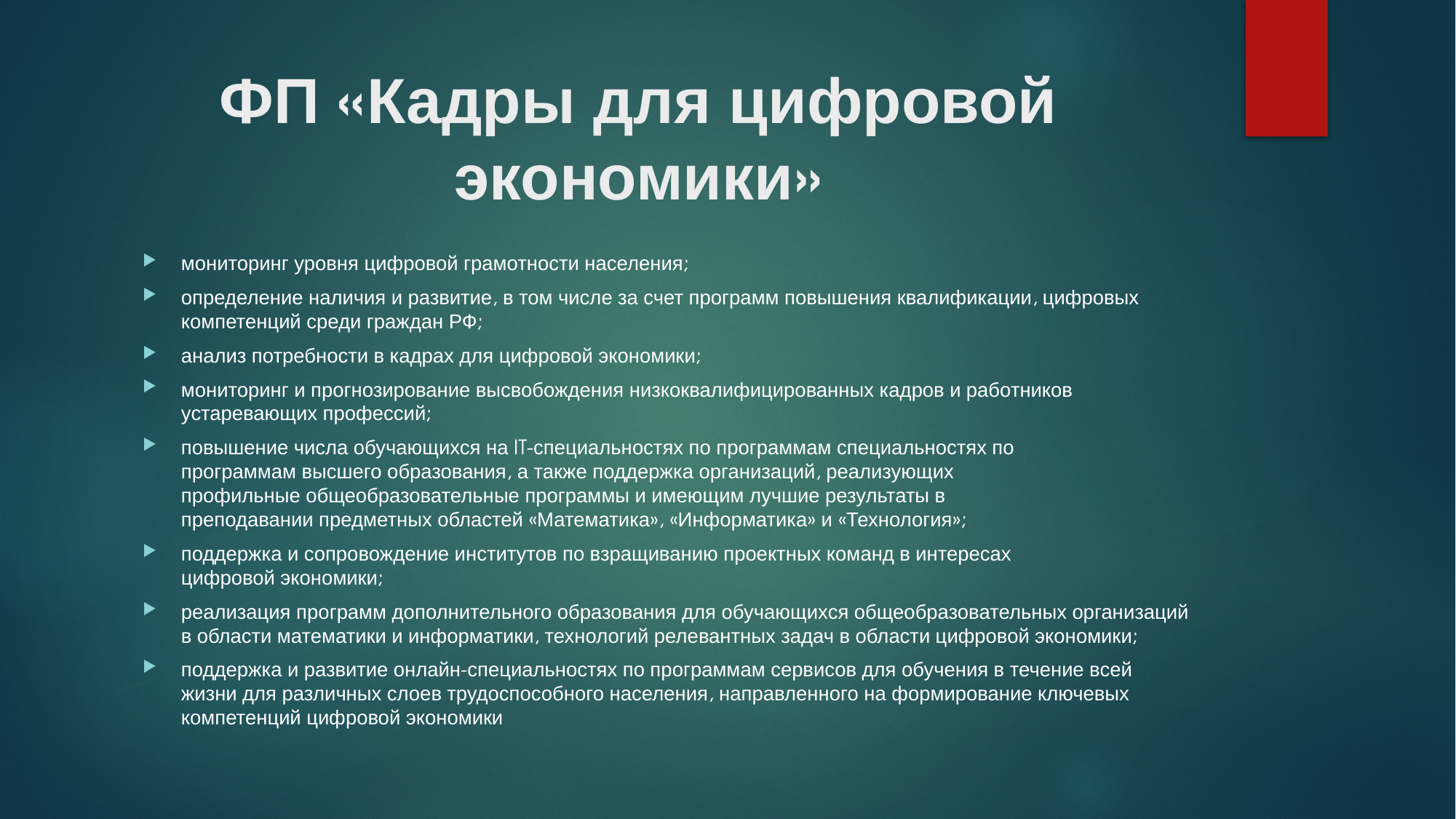

# ФП «Кадры для цифровой экономики»
мониторинг уровня цифровой грамотности населения;
определение наличия и развитие, в том числе за счет программ повышения квалификации, цифровых компетенций среди граждан РФ;
анализ потребности в кадрах для цифровой экономики;
мониторинг и прогнозирование высвобождения низкоквалифицированных кадров и работников устаревающих профессий;
повышение числа обучающихся на IT-специальностях по программам специальностях по программам высшего образования, а также поддержка организаций, реализующих профильные общеобразовательные программы и имеющим лучшие результаты в преподавании предметных областей «Математика», «Информатика» и «Технология»;
поддержка и сопровождение институтов по взращиванию проектных команд в интересах цифровой экономики;
реализация программ дополнительного образования для обучающихся общеобразовательных организаций в области математики и информатики, технологий релевантных задач в области цифровой экономики;
поддержка и развитие онлайн-специальностях по программам сервисов для обучения в течение всей жизни для различных слоев трудоспособного населения, направленного на формирование ключевых компетенций цифровой экономики